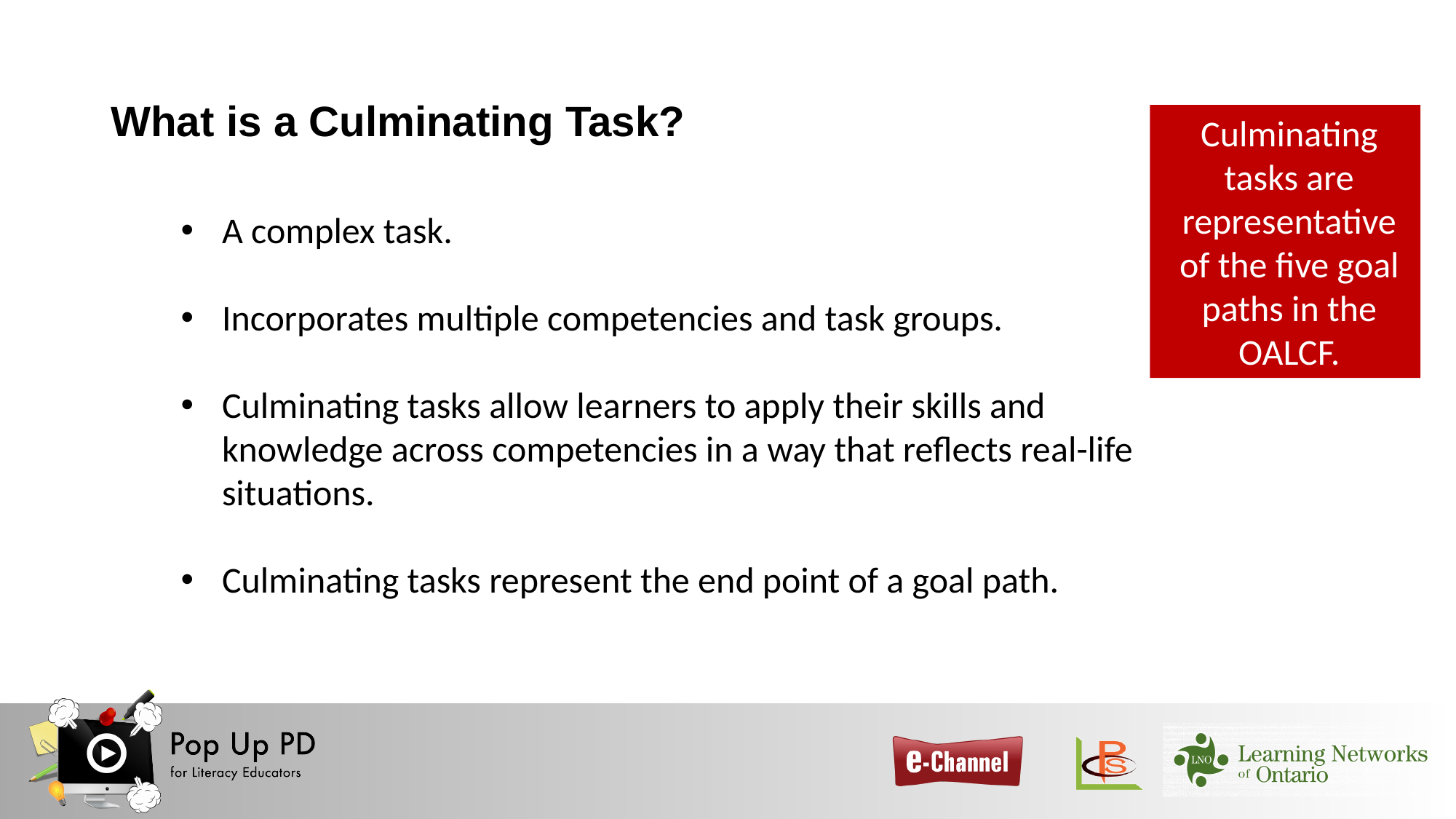

# What is a Culminating Task?
Culminating tasks are representative of the five goal paths in the OALCF.
A complex task.

Incorporates multiple competencies and task groups.

Culminating tasks allow learners to apply their skills and knowledge across competencies in a way that reflects real-life situations.

Culminating tasks represent the end point of a goal path.